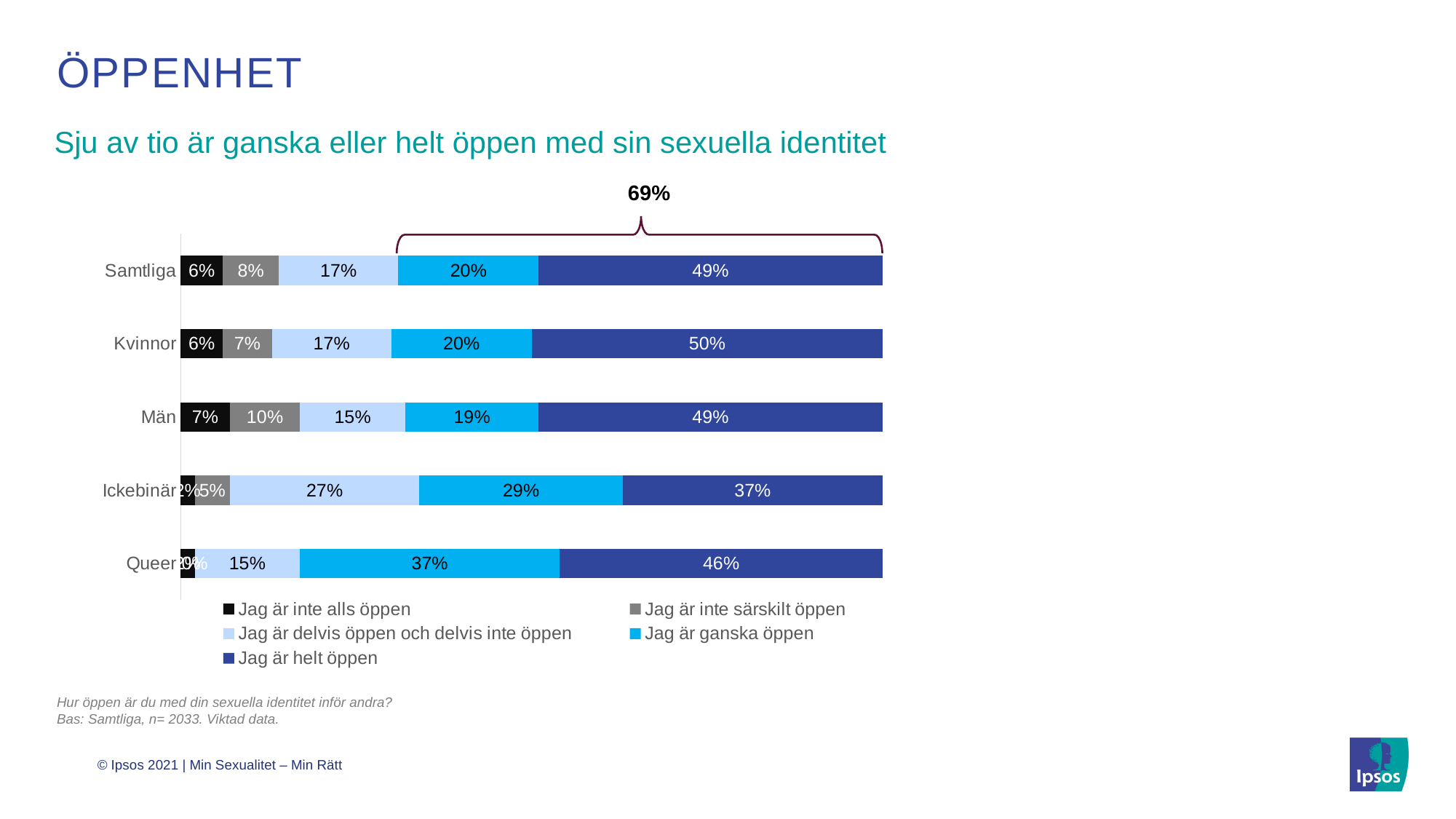

# öppenhet
Sju av tio är ganska eller helt öppen med sin sexuella identitet
69%

### Chart

| Category | Jag är inte alls öppen | Jag är inte särskilt öppen | Jag är delvis öppen och delvis inte öppen | Jag är ganska öppen | Jag är helt öppen |
|---|---|---|---|---|---|
| Queer | 2.0 | 0.0 | 15.0 | 37.0 | 46.0 |
| Ickebinär | 2.0 | 5.0 | 27.0 | 29.0 | 37.0 |
| Män | 7.0 | 10.0 | 15.0 | 19.0 | 49.0 |
| Kvinnor | 6.0 | 7.0 | 17.0 | 20.0 | 50.0 |
| Samtliga | 6.0 | 8.0 | 17.0 | 20.0 | 49.0 |
Hur öppen är du med din sexuella identitet inför andra?
Bas: Samtliga, n= 2033. Viktad data.